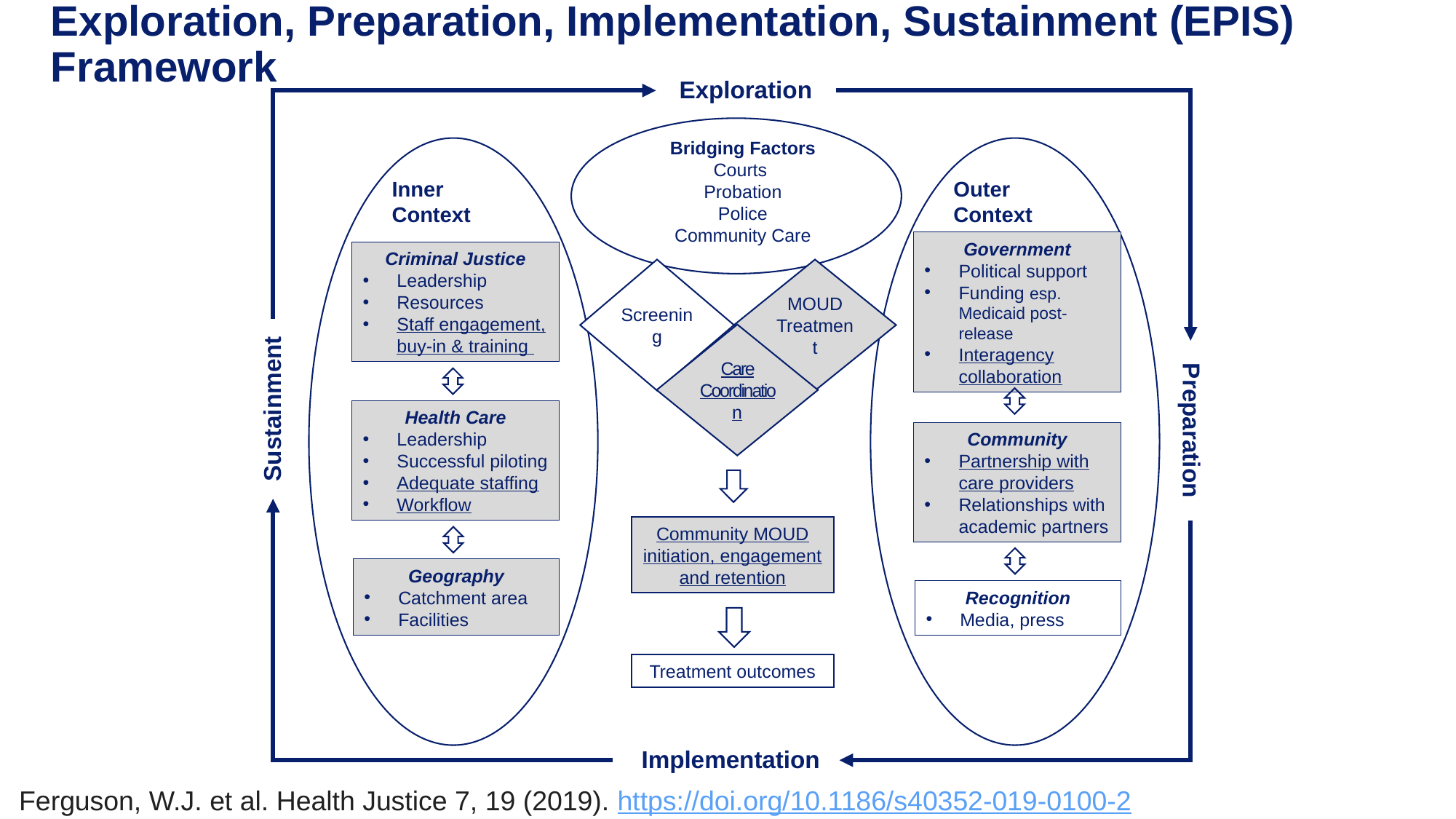

# Exploration, Preparation, Implementation, Sustainment (EPIS) Framework
Exploration

Bridging Factors
Courts
Probation
Police
Community Care

Inner Context
Criminal Justice
Leadership
Resources
Staff engagement, buy-in & training

Health Care
Leadership
Successful piloting
Adequate staffing
Workflow

Geography
Catchment area
Facilities

Outer Context
Government
Political support
Funding esp. Medicaid post-release
Interagency collaboration

Community
Partnership with care providers
Relationships with academic partners

Recognition
Media, press
Screening
MOUD Treatment
Care Coordination

Community MOUD initiation, engagement and retention

Treatment outcomes
Sustainment
Preparation
Implementation
Ferguson, W.J. et al. Health Justice 7, 19 (2019). https://doi.org/10.1186/s40352-019-0100-2